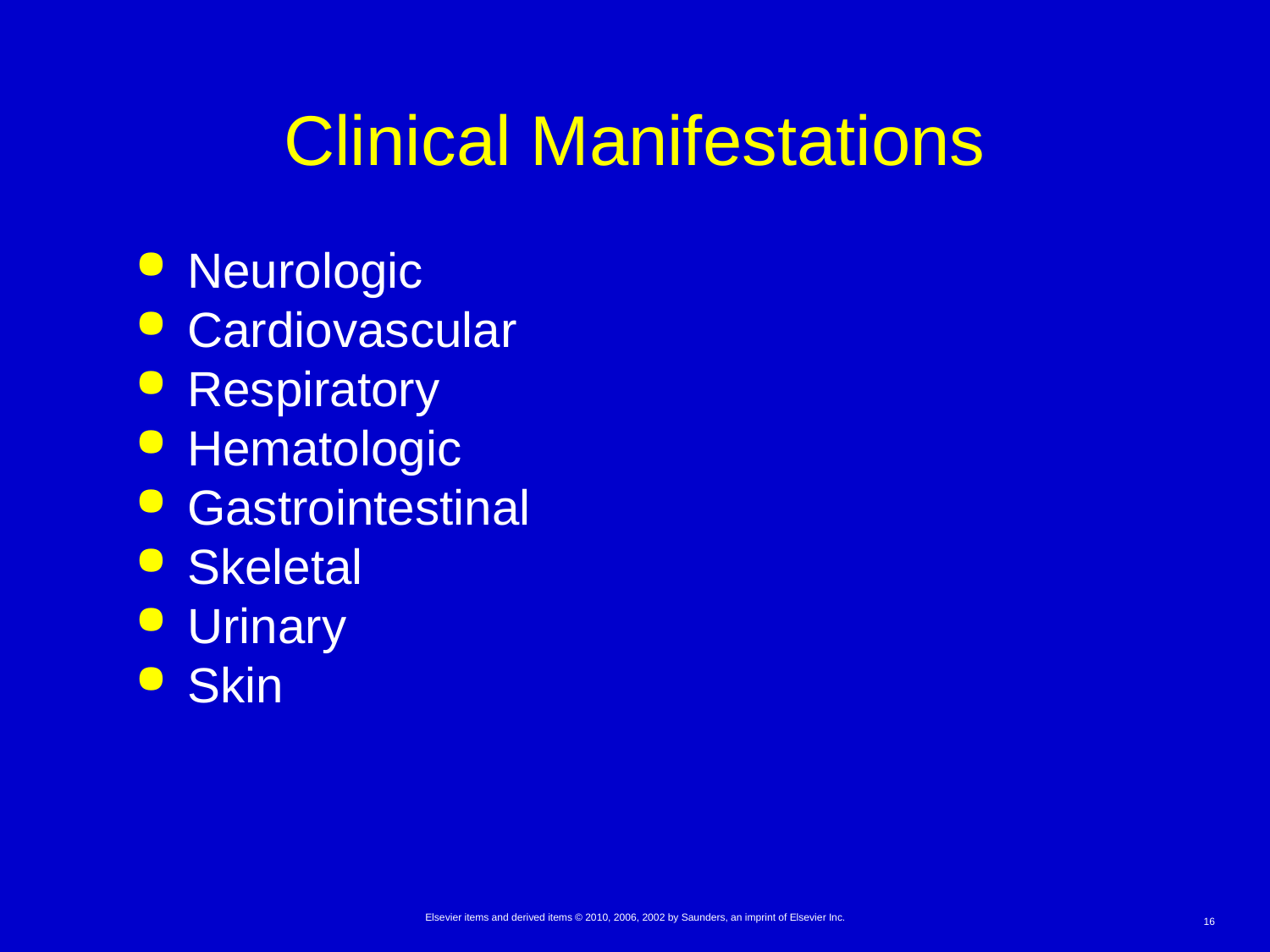

# Clinical Manifestations
Neurologic
Cardiovascular
Respiratory
Hematologic
Gastrointestinal
Skeletal
Urinary
Skin